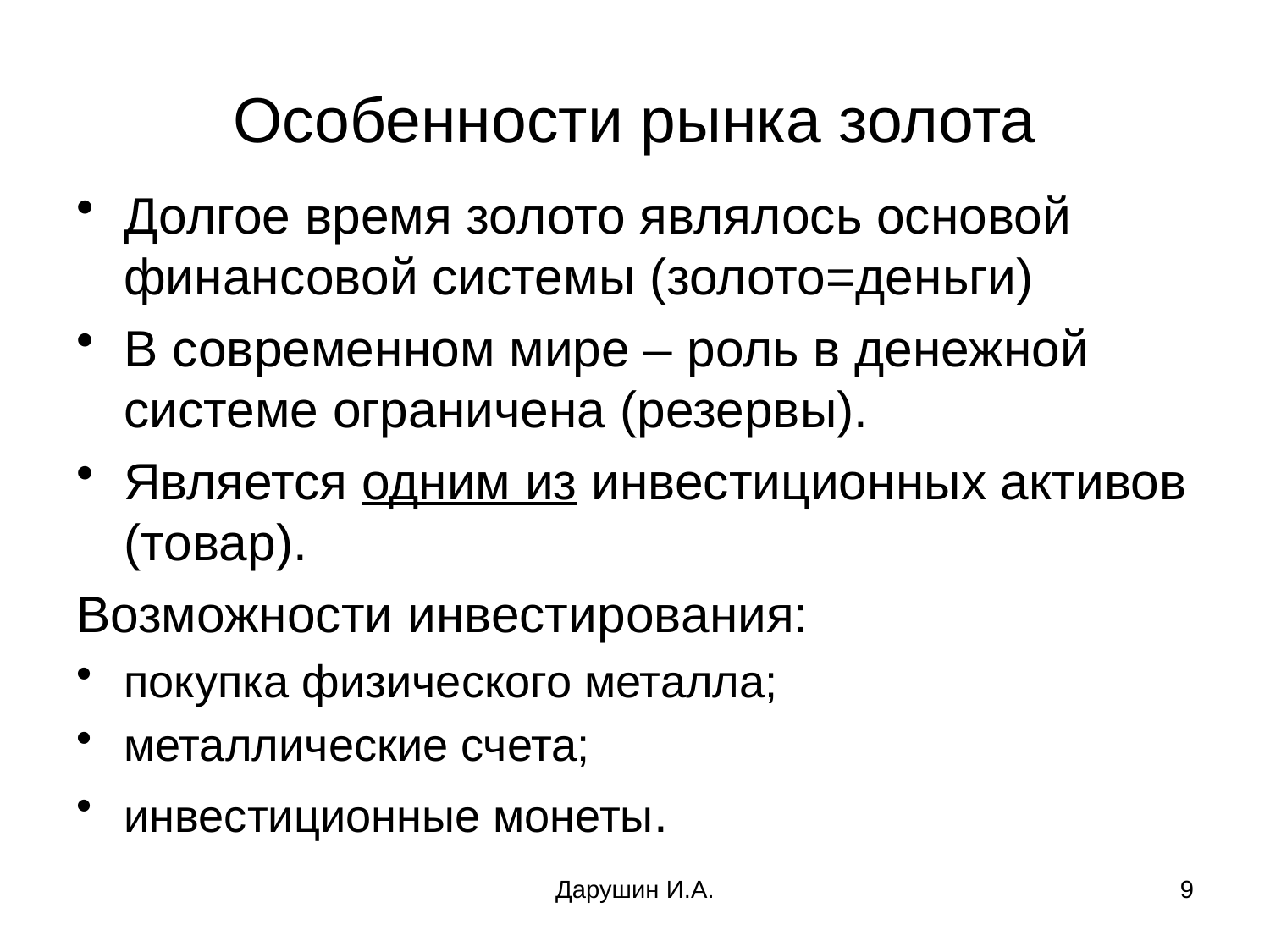

# Особенности рынка золота
Долгое время золото являлось основой финансовой системы (золото=деньги)
В современном мире – роль в денежной системе ограничена (резервы).
Является одним из инвестиционных активов (товар).
Возможности инвестирования:
покупка физического металла;
металлические счета;
инвестиционные монеты.

Дарушин И.А.
9